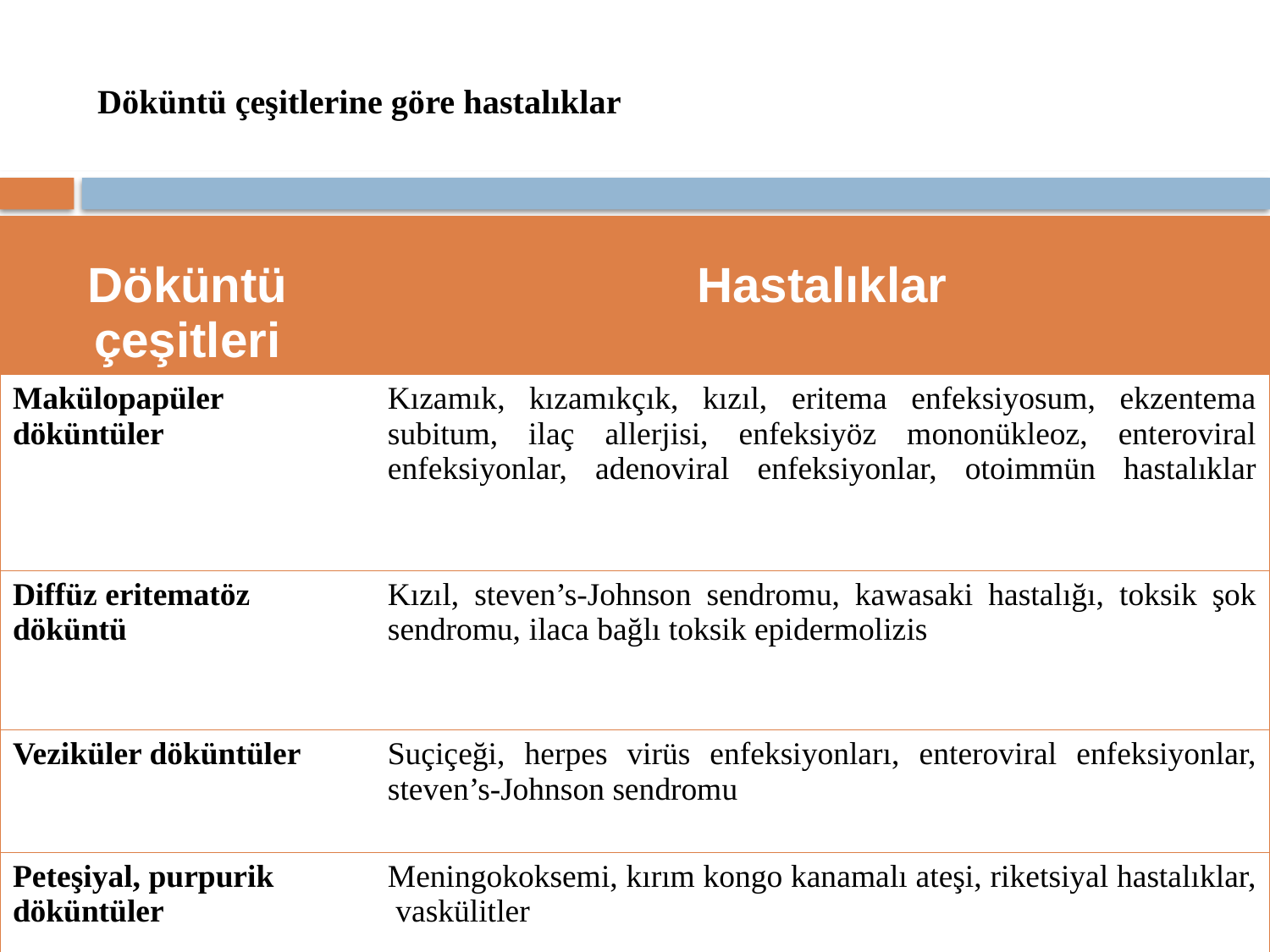

# Döküntü çeşitlerine göre hastalıklar
| Döküntü çeşitleri | Hastalıklar |
| --- | --- |
| Makülopapüler döküntüler | Kızamık, kızamıkçık, kızıl, eritema enfeksiyosum, ekzentema subitum, ilaç allerjisi, enfeksiyöz mononükleoz, enteroviral enfeksiyonlar, adenoviral enfeksiyonlar, otoimmün hastalıklar |
| Diffüz eritematöz döküntü | Kızıl, steven’s-Johnson sendromu, kawasaki hastalığı, toksik şok sendromu, ilaca bağlı toksik epidermolizis |
| Veziküler döküntüler | Suçiçeği, herpes virüs enfeksiyonları, enteroviral enfeksiyonlar, steven’s-Johnson sendromu |
| Peteşiyal, purpurik döküntüler | Meningokoksemi, kırım kongo kanamalı ateşi, riketsiyal hastalıklar, vaskülitler |